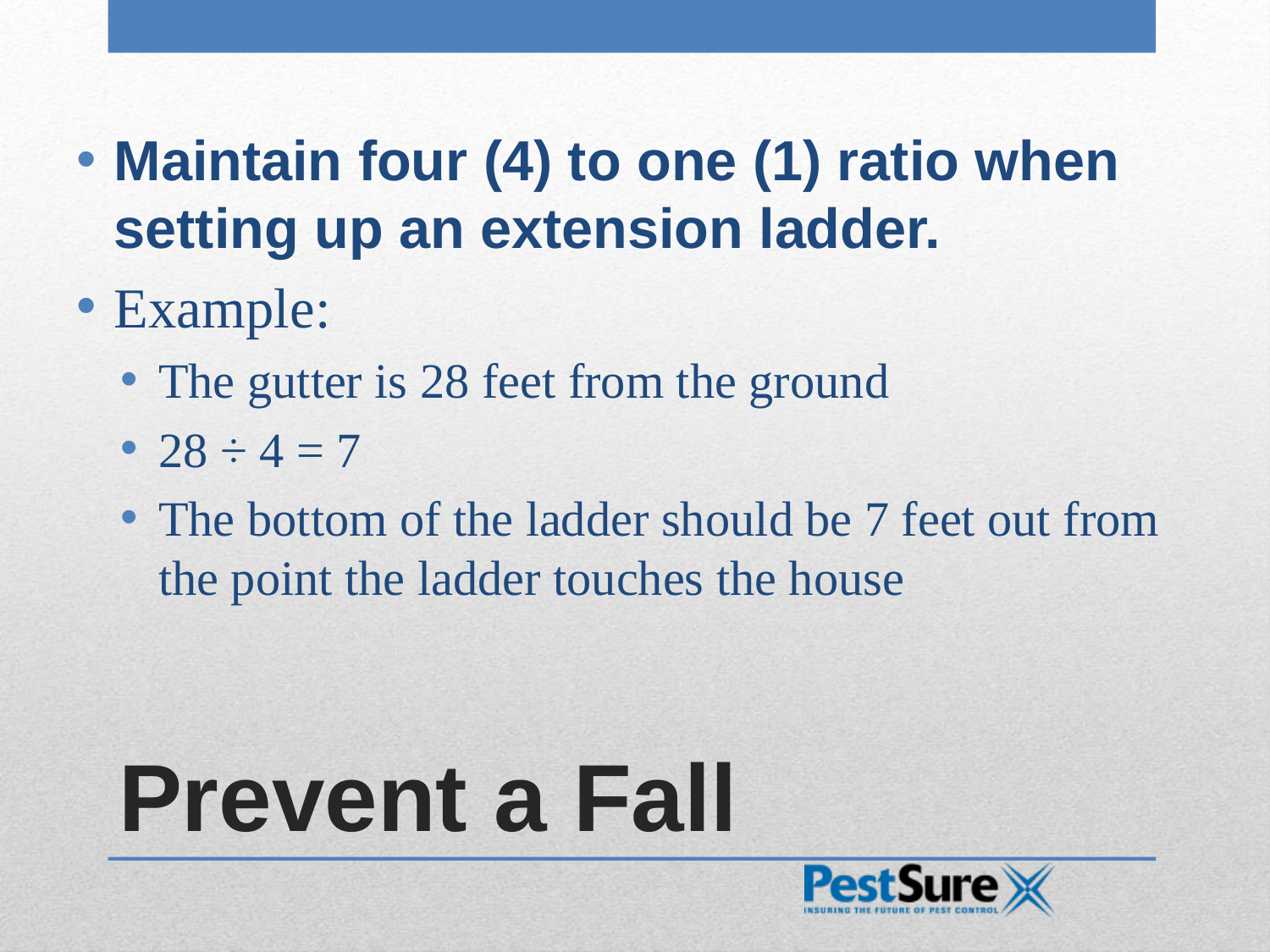

Maintain four (4) to one (1) ratio when setting up an extension ladder.
Example:
The gutter is 28 feet from the ground
28 ÷ 4 = 7
The bottom of the ladder should be 7 feet out from the point the ladder touches the house
# Prevent a Fall